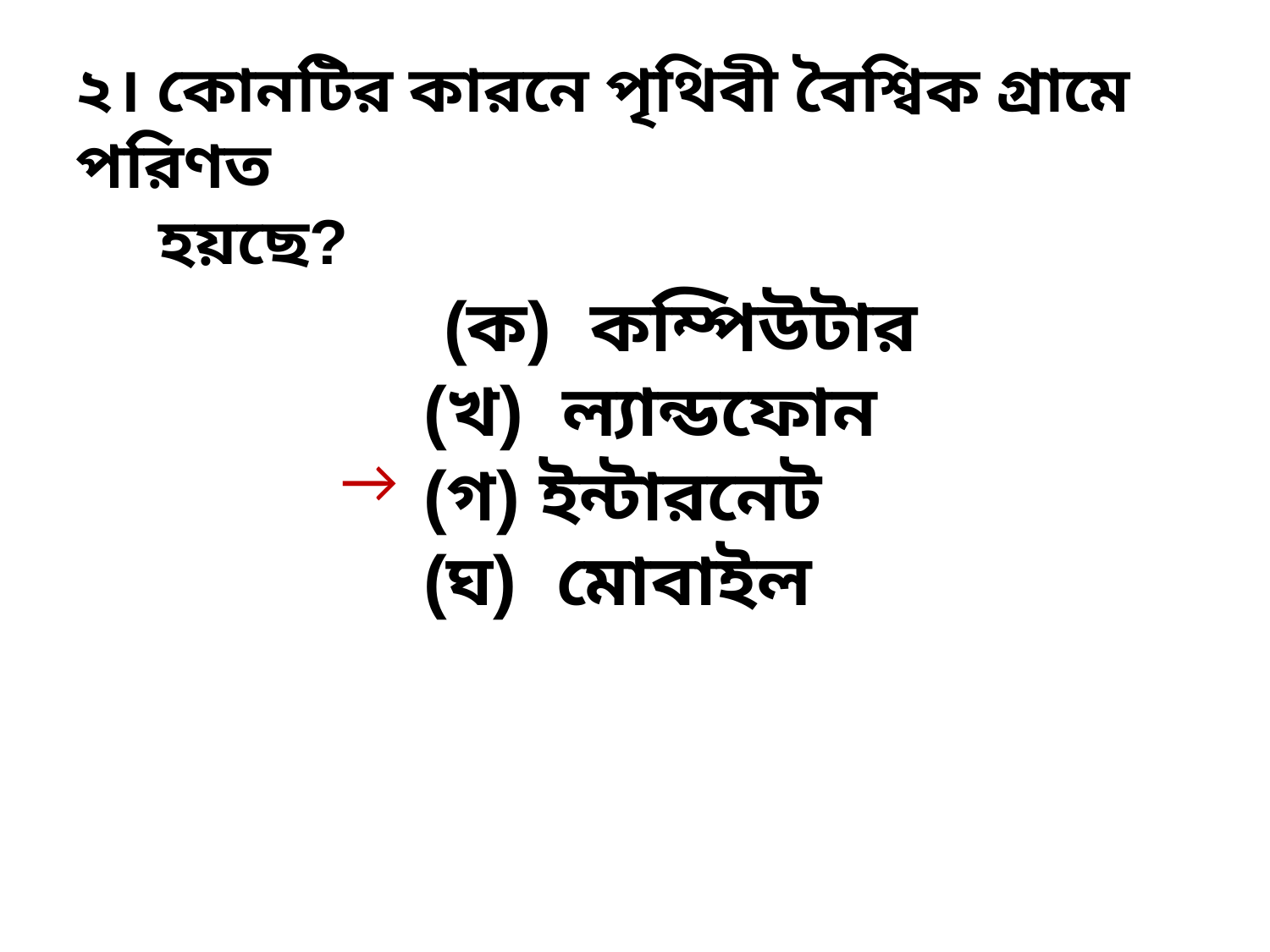

২। কোনটির কারনে পৃথিবী বৈশ্বিক গ্রামে পরিণত
     হয়ছে?

                (ক)  কম্পিউটার
                (খ)  ল্যান্ডফোন
                (গ) ইন্টারনেট
                (ঘ)  মোবাইল
→